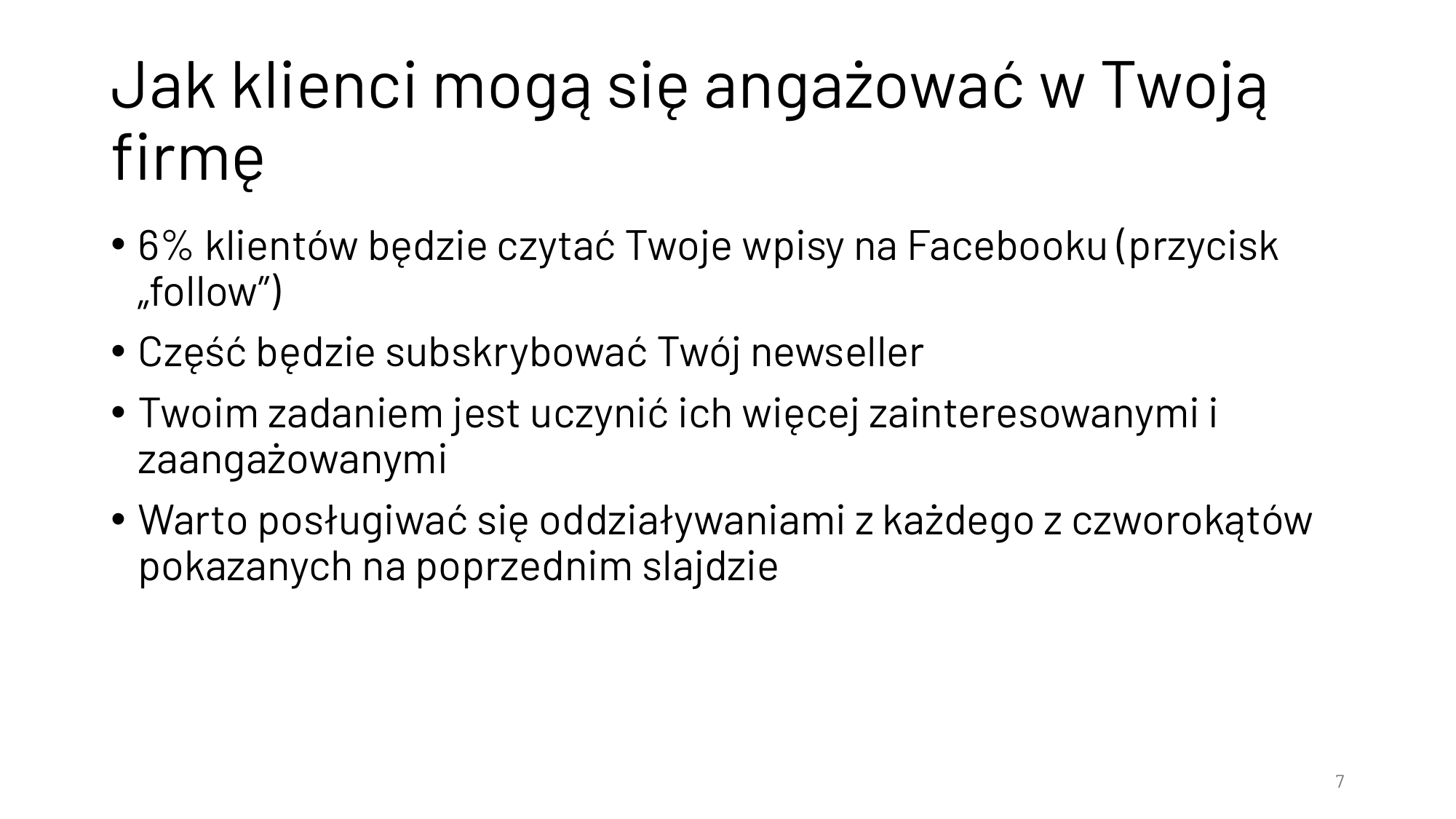

# Jak klienci mogą się angażować w Twoją firmę
6% klientów będzie czytać Twoje wpisy na Facebooku (przycisk „follow”)
Część będzie subskrybować Twój newseller
Twoim zadaniem jest uczynić ich więcej zainteresowanymi i zaangażowanymi
Warto posługiwać się oddziaływaniami z każdego z czworokątów pokazanych na poprzednim slajdzie
7